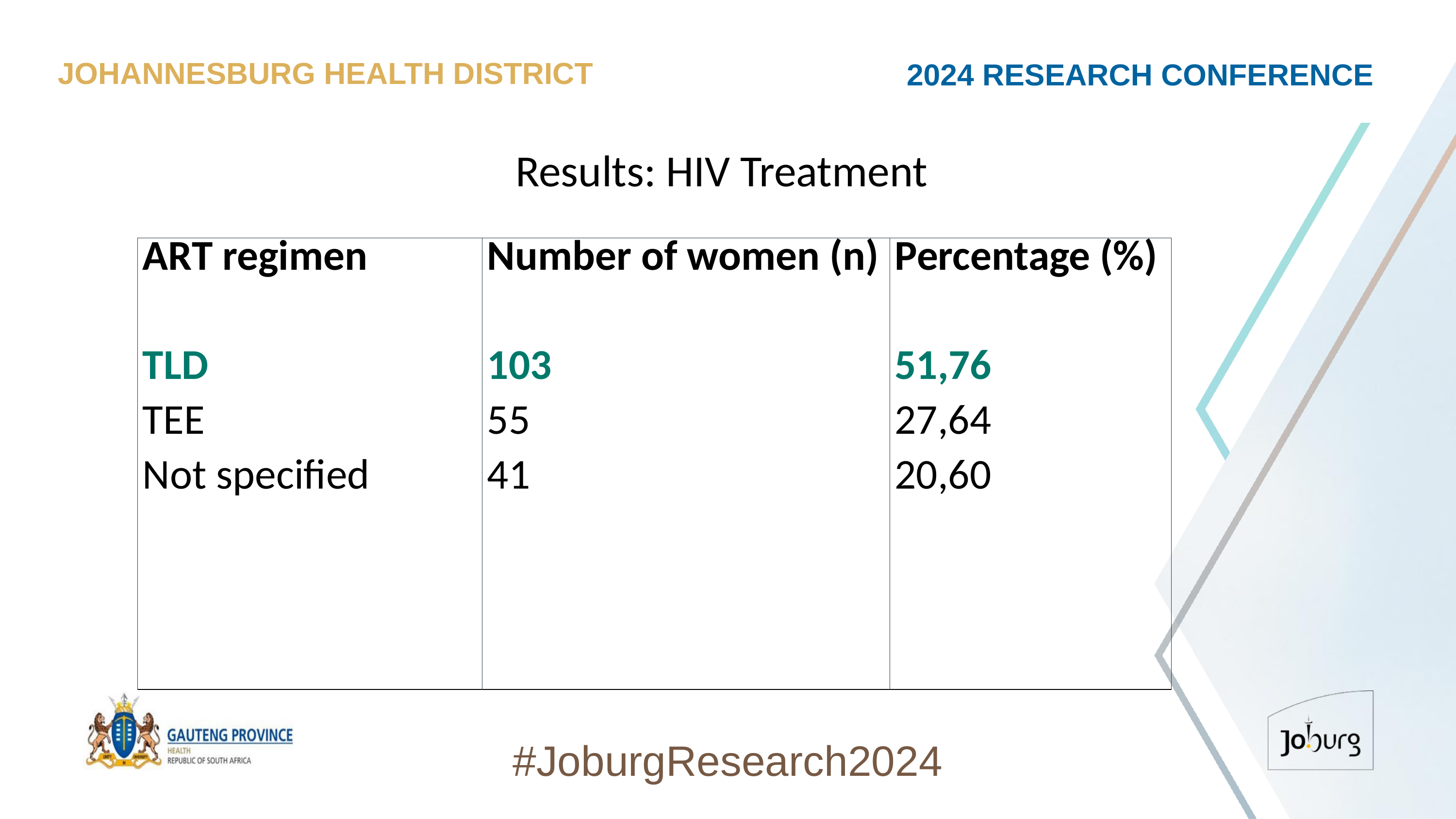

JOHANNESBURG HEALTH DISTRICT
2024 RESEARCH CONFERENCE
# Results: HIV Treatment

| ART regimen TLD TEE Not specified | Number of women (n) 103 55 41 | Percentage (%) 51,76 27,64 20,60 |
| --- | --- | --- |

#JoburgResearch2024